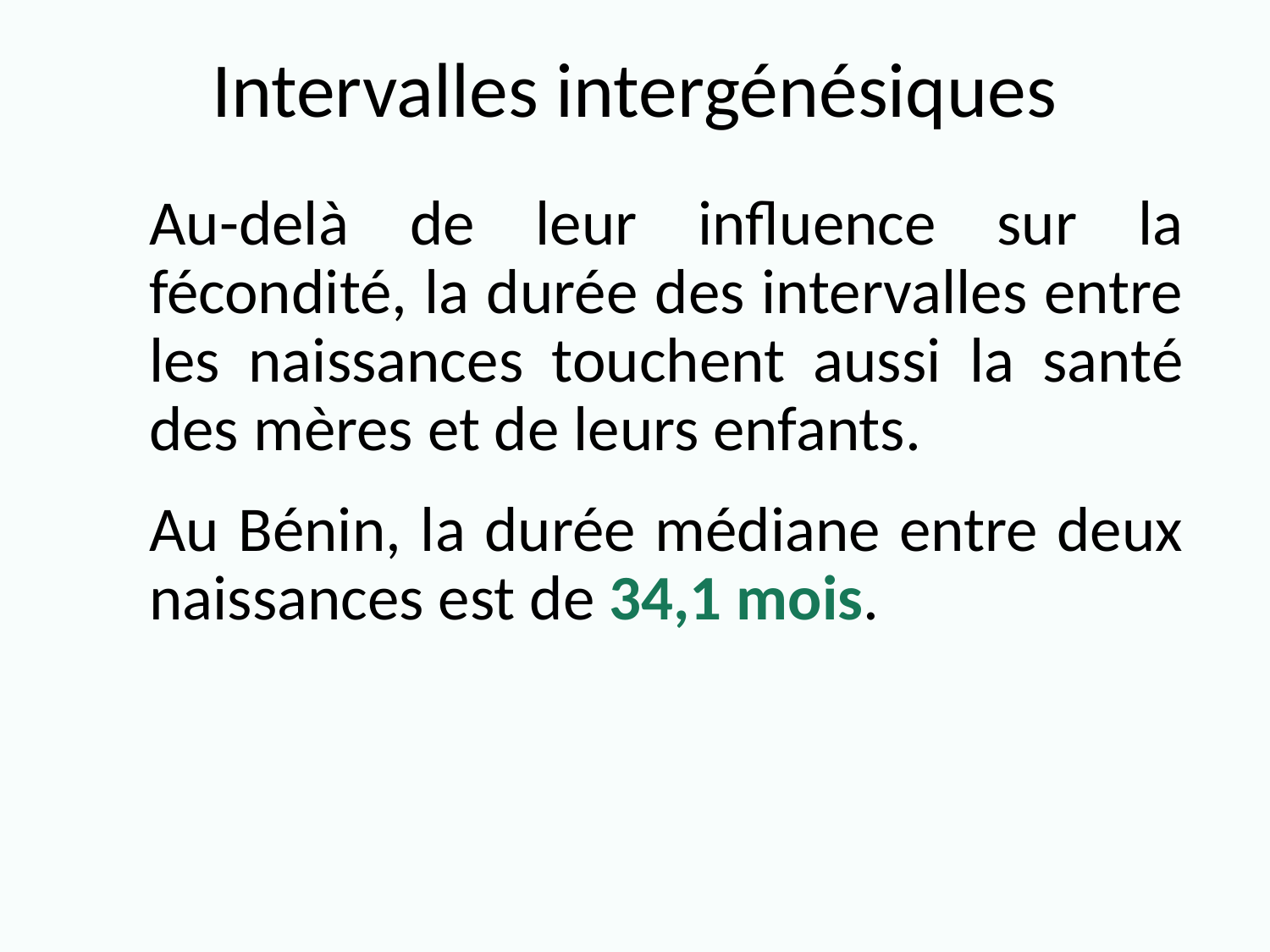

# Intervalles intergénésiques
Au-delà de leur influence sur la fécondité, la durée des intervalles entre les naissances touchent aussi la santé des mères et de leurs enfants.
Au Bénin, la durée médiane entre deux naissances est de 34,1 mois.